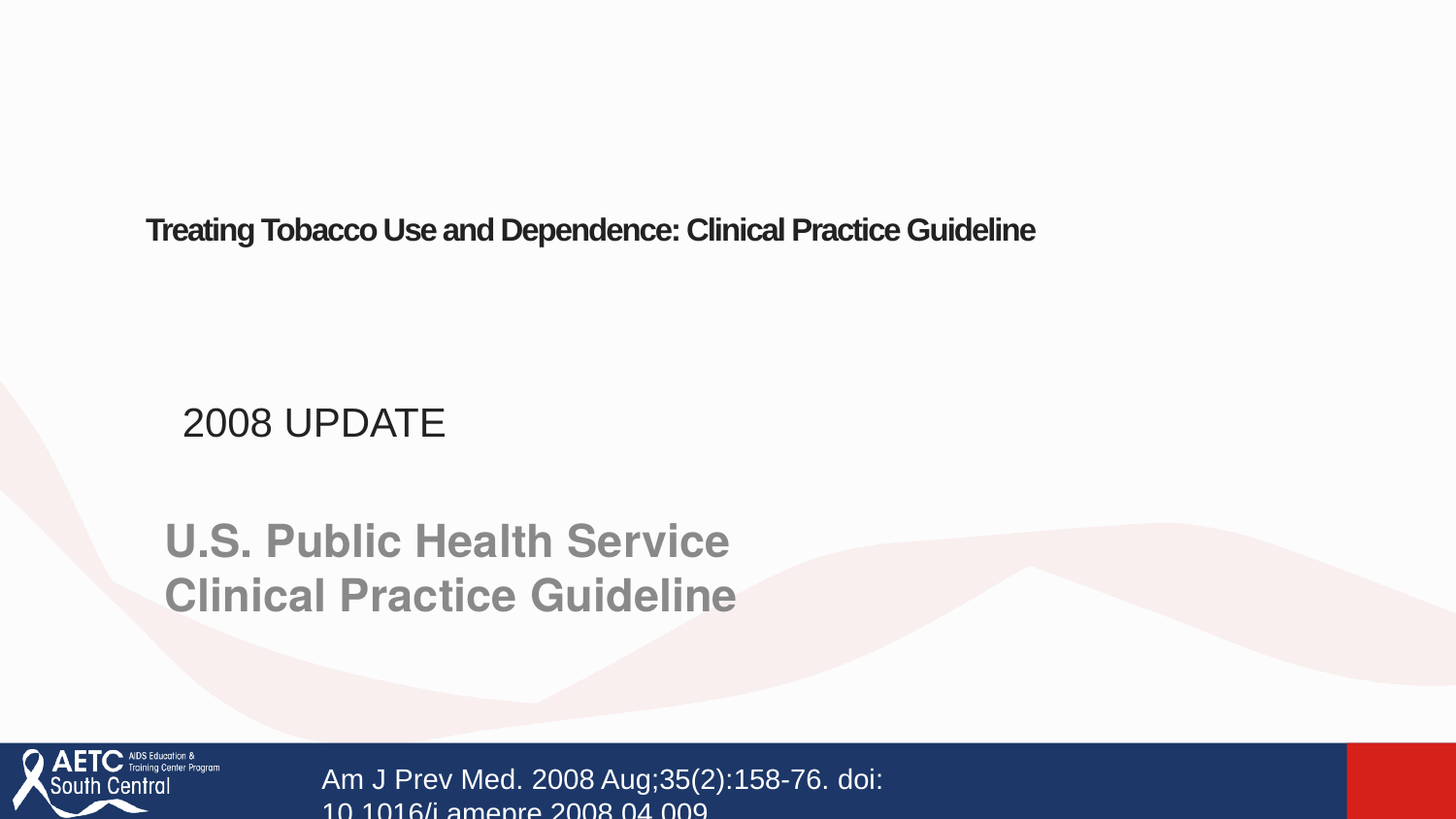

# Treating Tobacco Use and Dependence: Clinical Practice Guideline
2008 UPDATE

U.S. Public Health Service
Clinical Practice Guideline
Am J Prev Med. 2008 Aug;35(2):158-76. doi: 10.1016/j.amepre.2008.04.009.